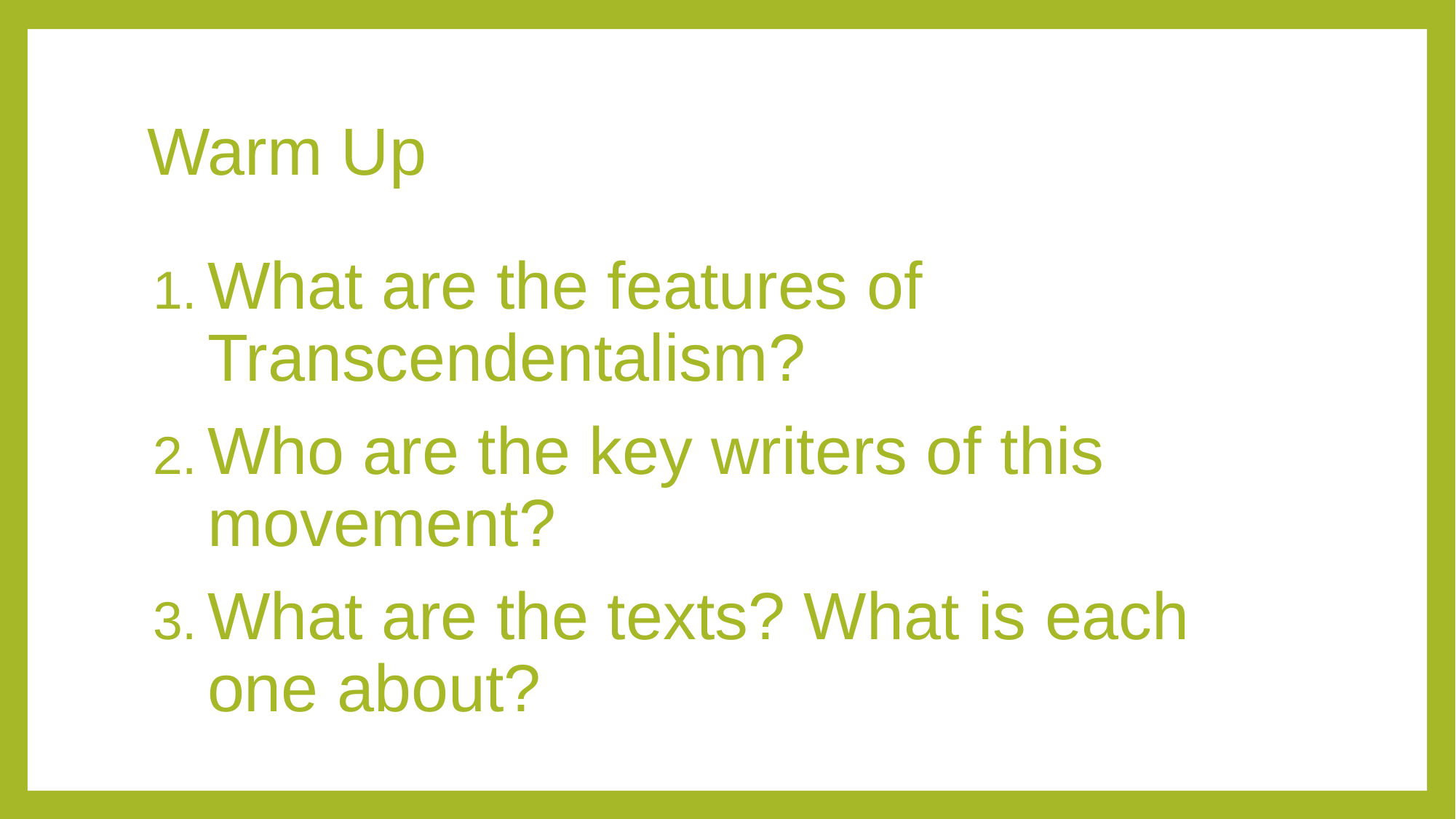

# Warm Up
What are the features of Transcendentalism?
Who are the key writers of this movement?
What are the texts? What is each one about?